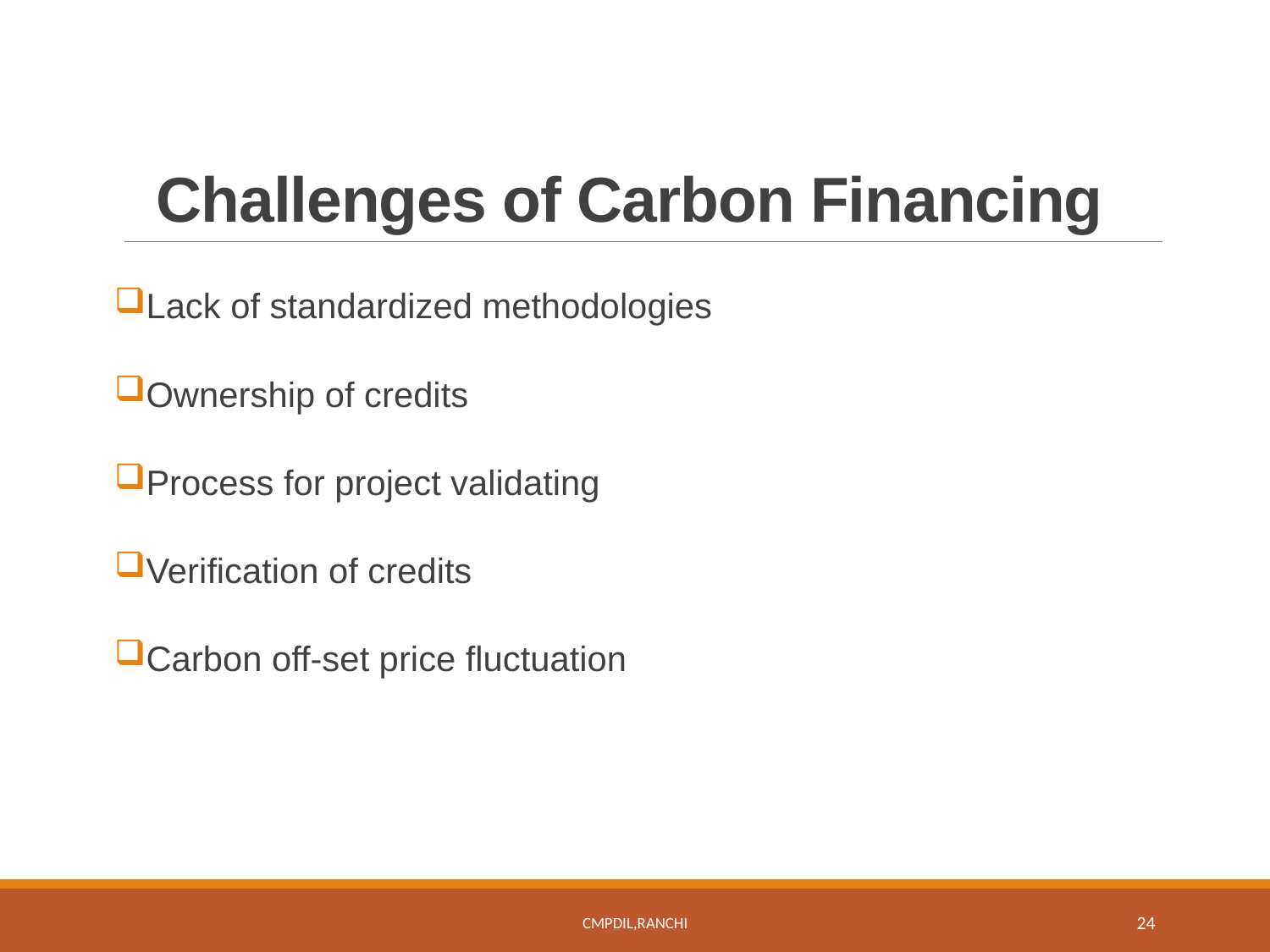

# Challenges of Carbon Financing
Lack of standardized methodologies
Ownership of credits
Process for project validating
Verification of credits
Carbon off-set price fluctuation
CMPDIL,Ranchi
24